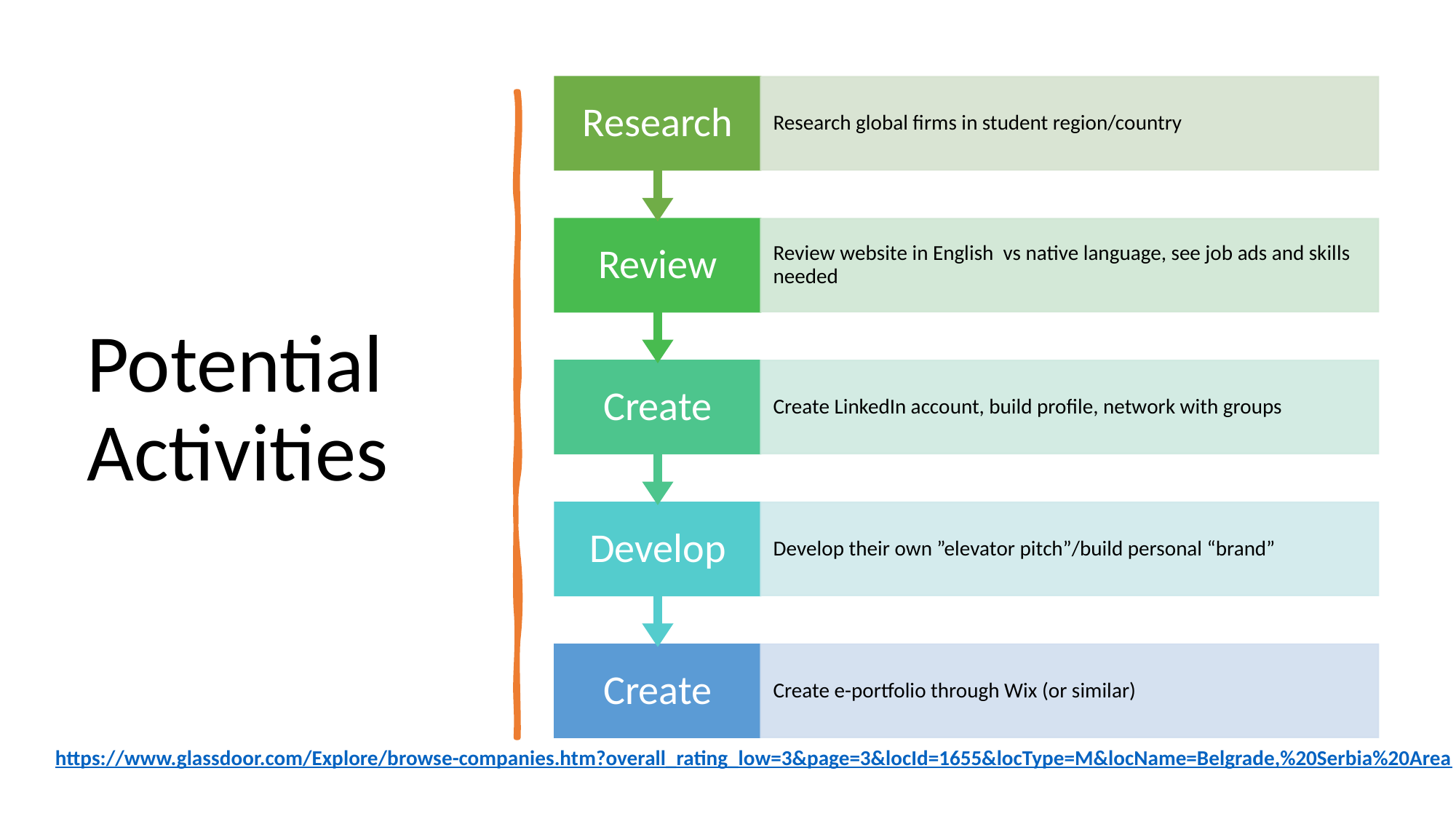

Create
Create e-portfolio through Wix (or similar)
Develop
Develop their own ”elevator pitch”/build personal “brand”
Create
Create LinkedIn account, build profile, network with groups
Review
Review website in English  vs native language, see job ads and skills needed
Research
Research global firms in student region/country
# Potential Activities

https://www.glassdoor.com/Explore/browse-companies.htm?overall_rating_low=3&page=3&locId=1655&locType=M&locName=Belgrade,%20Serbia%20Area